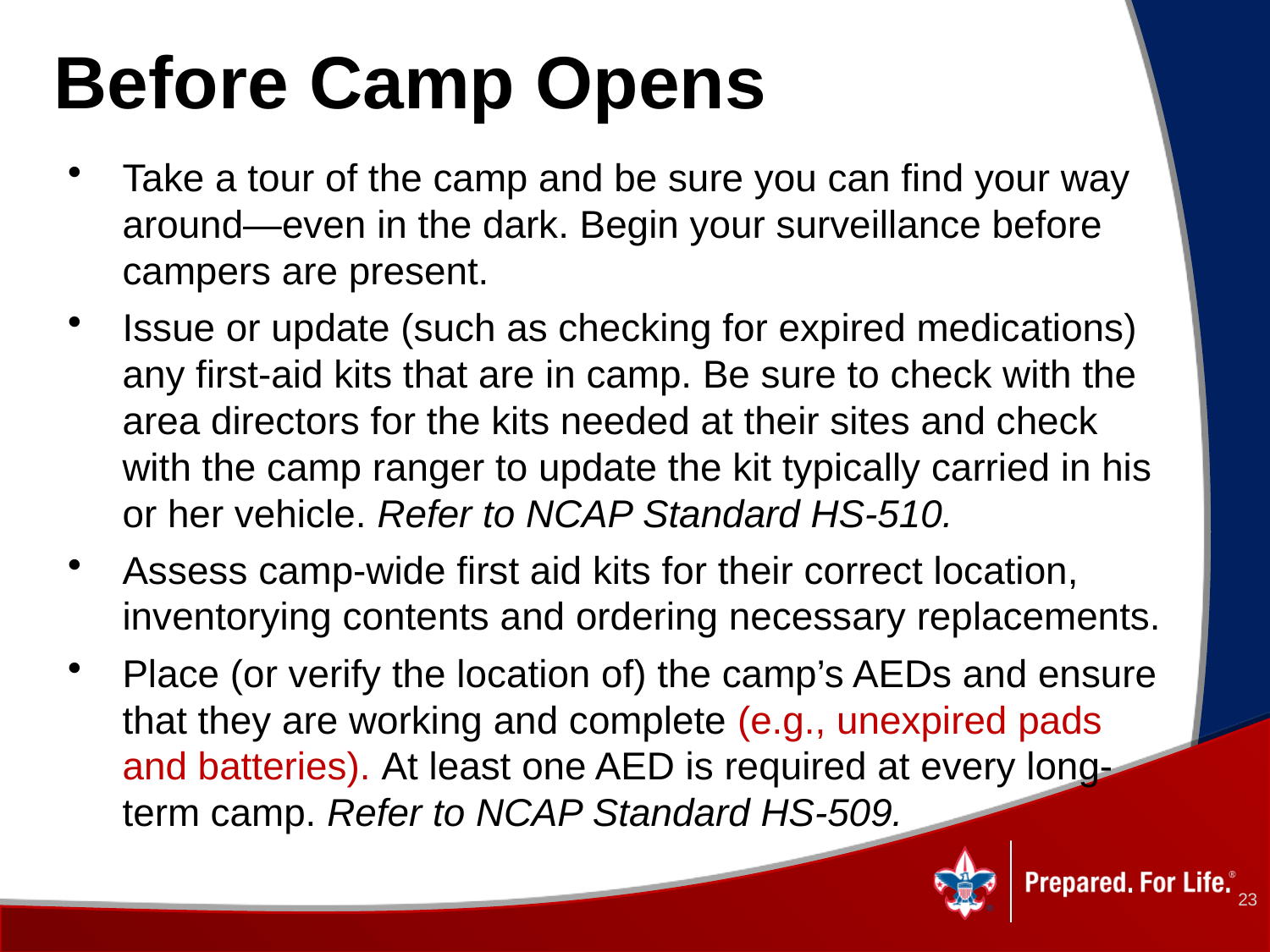

# Before Camp Opens
Take a tour of the camp and be sure you can find your way around—even in the dark. Begin your surveillance before campers are present.
Issue or update (such as checking for expired medications) any first-aid kits that are in camp. Be sure to check with the area directors for the kits needed at their sites and check with the camp ranger to update the kit typically carried in his or her vehicle. Refer to NCAP Standard HS-510.
Assess camp-wide first aid kits for their correct location, inventorying contents and ordering necessary replacements.
Place (or verify the location of) the camp’s AEDs and ensure that they are working and complete (e.g., unexpired pads and batteries). At least one AED is required at every long-term camp. Refer to NCAP Standard HS-509.
23